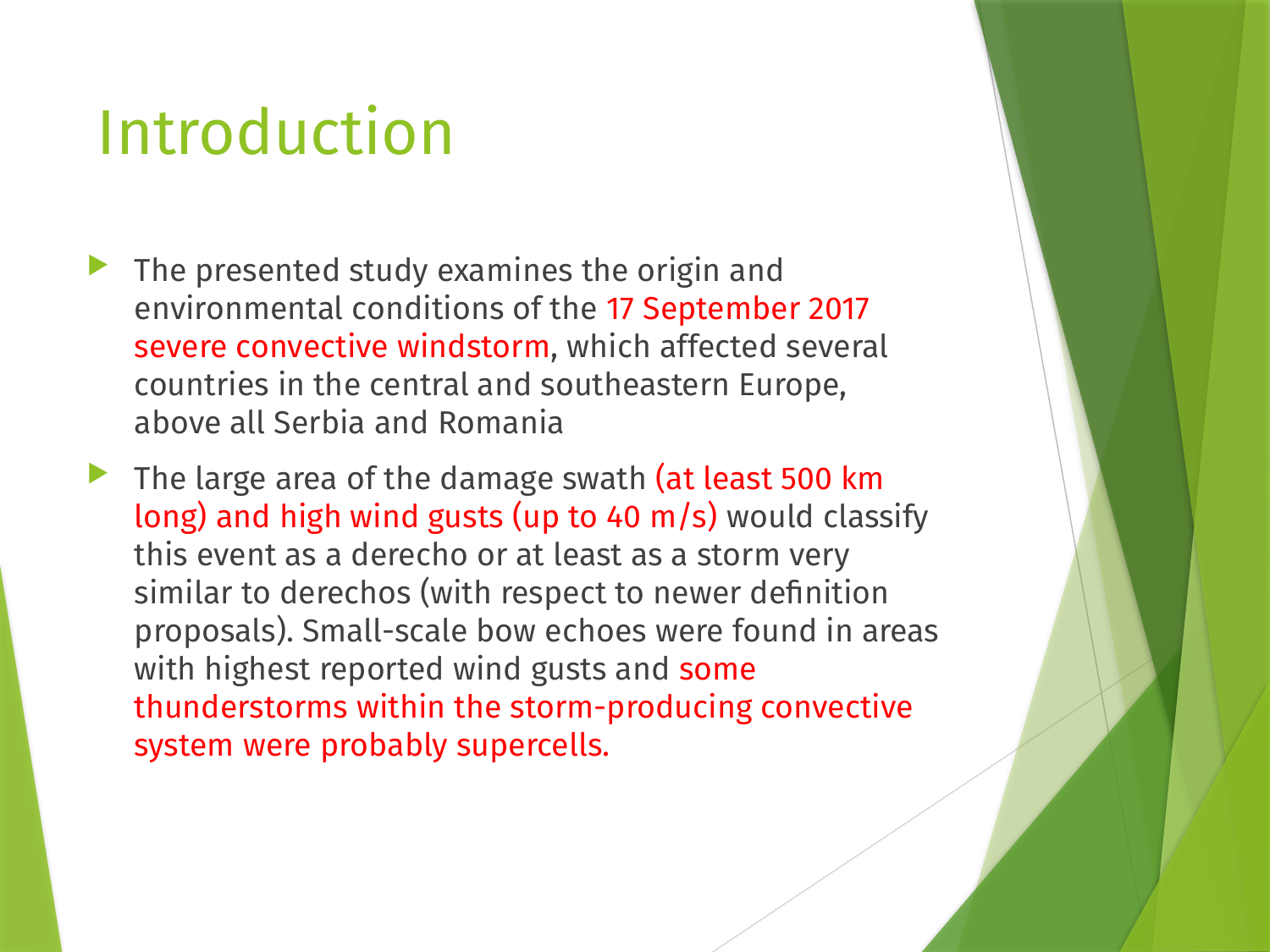

# Introduction
The presented study examines the origin and environmental conditions of the 17 September 2017 severe convective windstorm, which affected several countries in the central and southeastern Europe, above all Serbia and Romania
The large area of the damage swath (at least 500 km long) and high wind gusts (up to 40 m/s) would classify this event as a derecho or at least as a storm very similar to derechos (with respect to newer definition proposals). Small-scale bow echoes were found in areas with highest reported wind gusts and some thunderstorms within the storm-producing convective system were probably supercells.